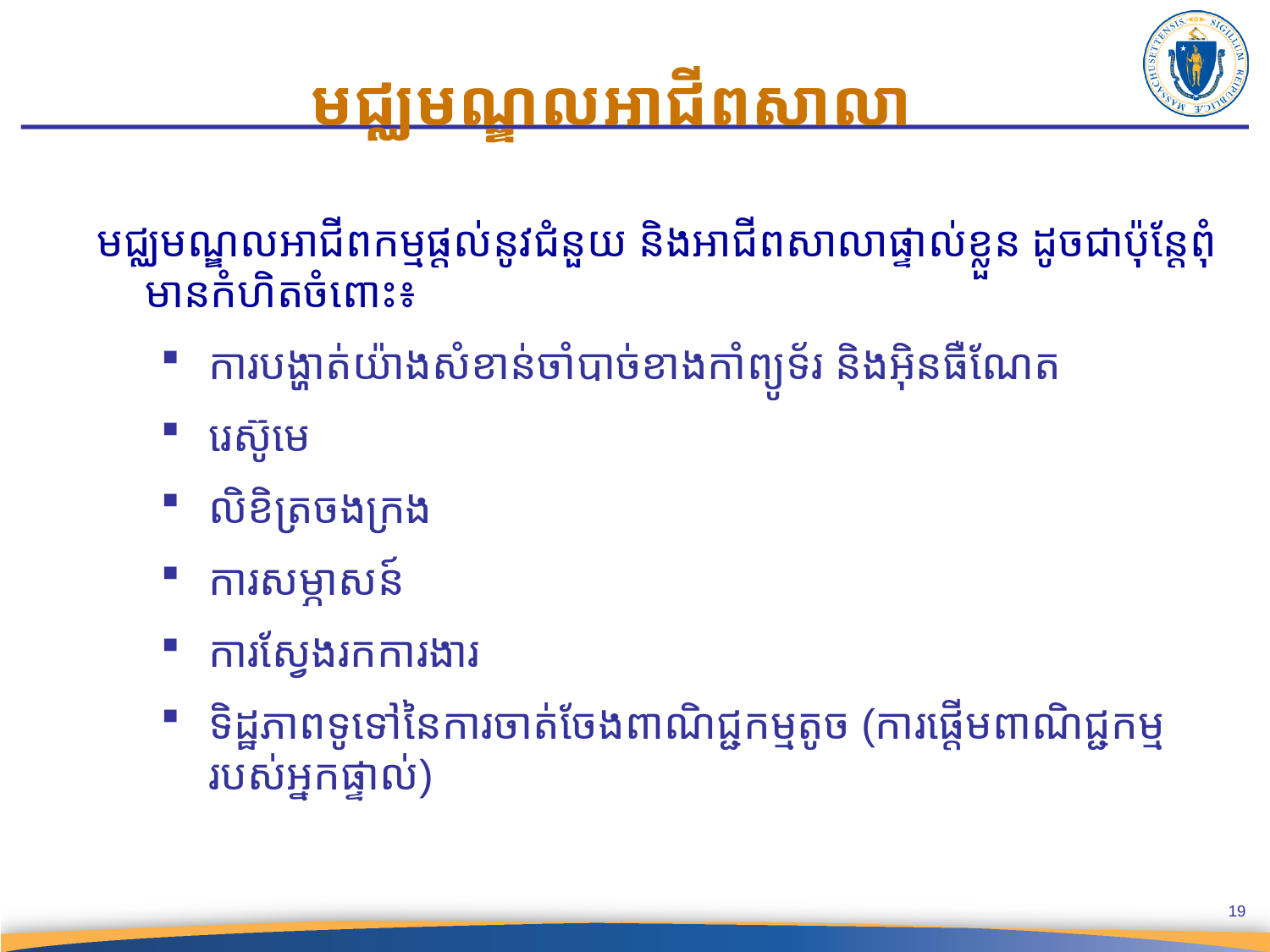

# មជ្ឈមណ្ឌលអាជីពសាលា

មជ្ឈមណ្ឌលអាជីពកម្មផ្តល់នូវជំនួយ និងអាជីពសាលាផ្ទាល់ខ្លួន ដូចជាប៉ុន្តែពុំមានកំហិតចំពោះ៖
ការបង្ហាត់យ៉ាងសំខាន់ចាំបាច់ខាងកាំព្យូទ័រ និងអ៊ិនធឺណែត
រេស៊ូមេ
លិខិត្រចងក្រង
ការសម្ភាសន៍
ការស្វែងរកការងារ
ទិដ្ឋភាពទូទៅនៃការចាត់ចែងពាណិជ្ជកម្មតូច (ការផ្តើមពាណិជ្ជកម្មរបស់អ្នកផ្ទាល់)

19